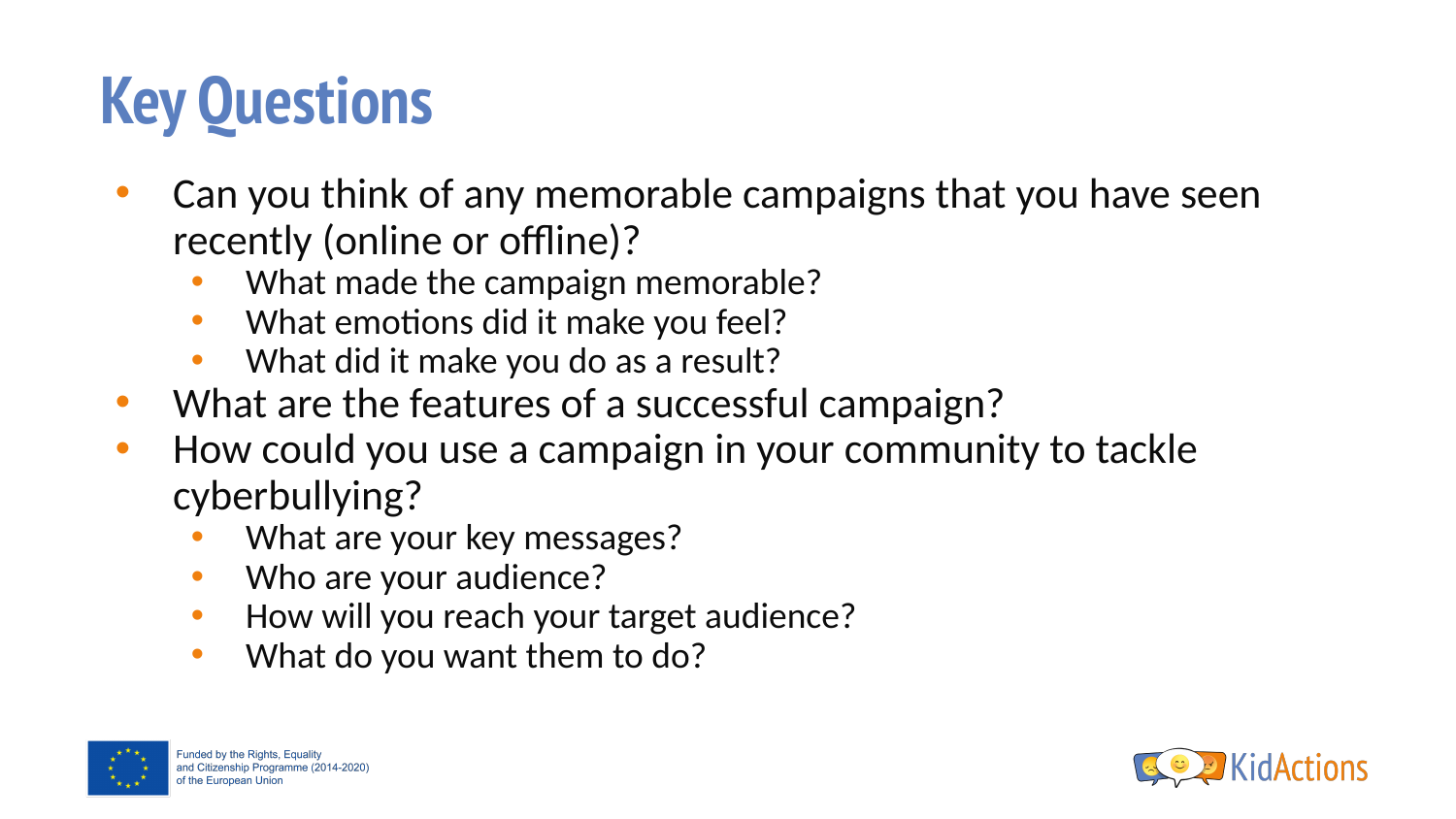

# Key Questions
Can you think of any memorable campaigns that you have seen recently (online or offline)?
What made the campaign memorable?
What emotions did it make you feel?
What did it make you do as a result?
What are the features of a successful campaign?
How could you use a campaign in your community to tackle cyberbullying?
What are your key messages?
Who are your audience?
How will you reach your target audience?
What do you want them to do?